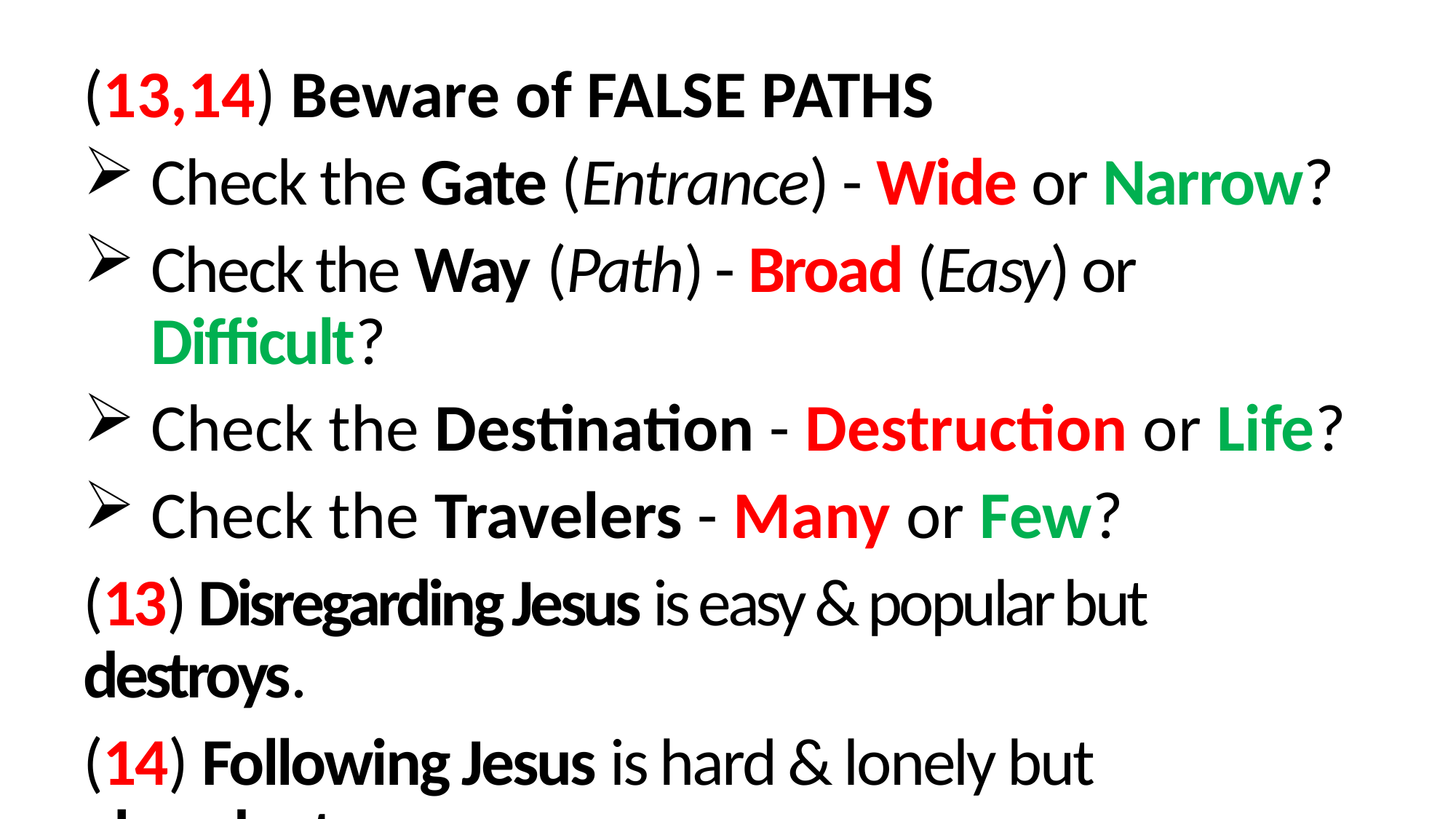

(13,14) Beware of FALSE PATHS
Check the Gate (Entrance) - Wide or Narrow?
Check the Way (Path) - Broad (Easy) or Difficult?
Check the Destination - Destruction or Life?
Check the Travelers - Many or Few?
(13) Disregarding Jesus is easy & popular but destroys.
(14) Following Jesus is hard & lonely but abundant.